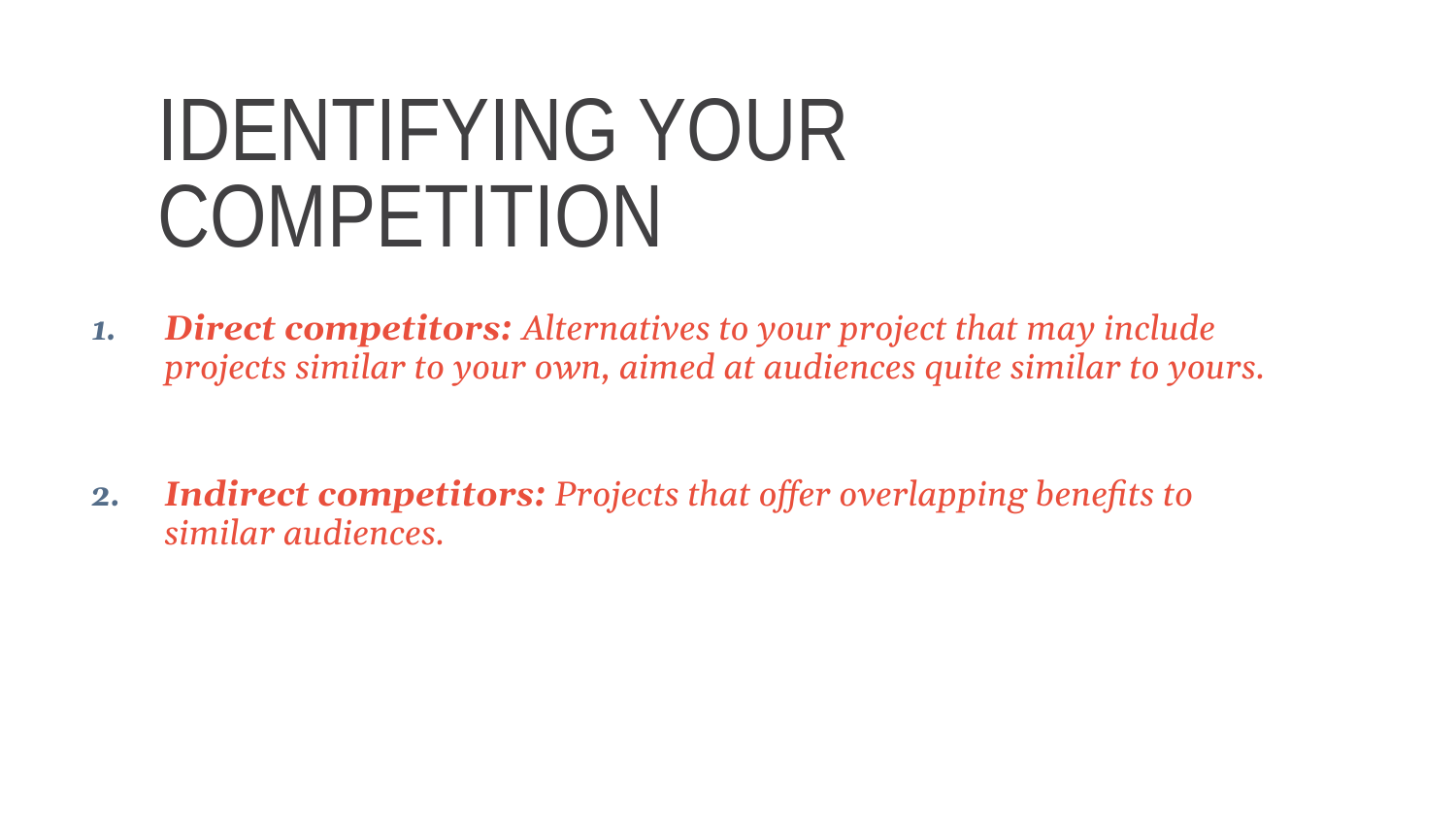

# Identifying your Competition

Direct competitors: Alternatives to your project that may include projects similar to your own, aimed at audiences quite similar to yours.

Indirect competitors: Projects that offer overlapping benefits to similar audiences.